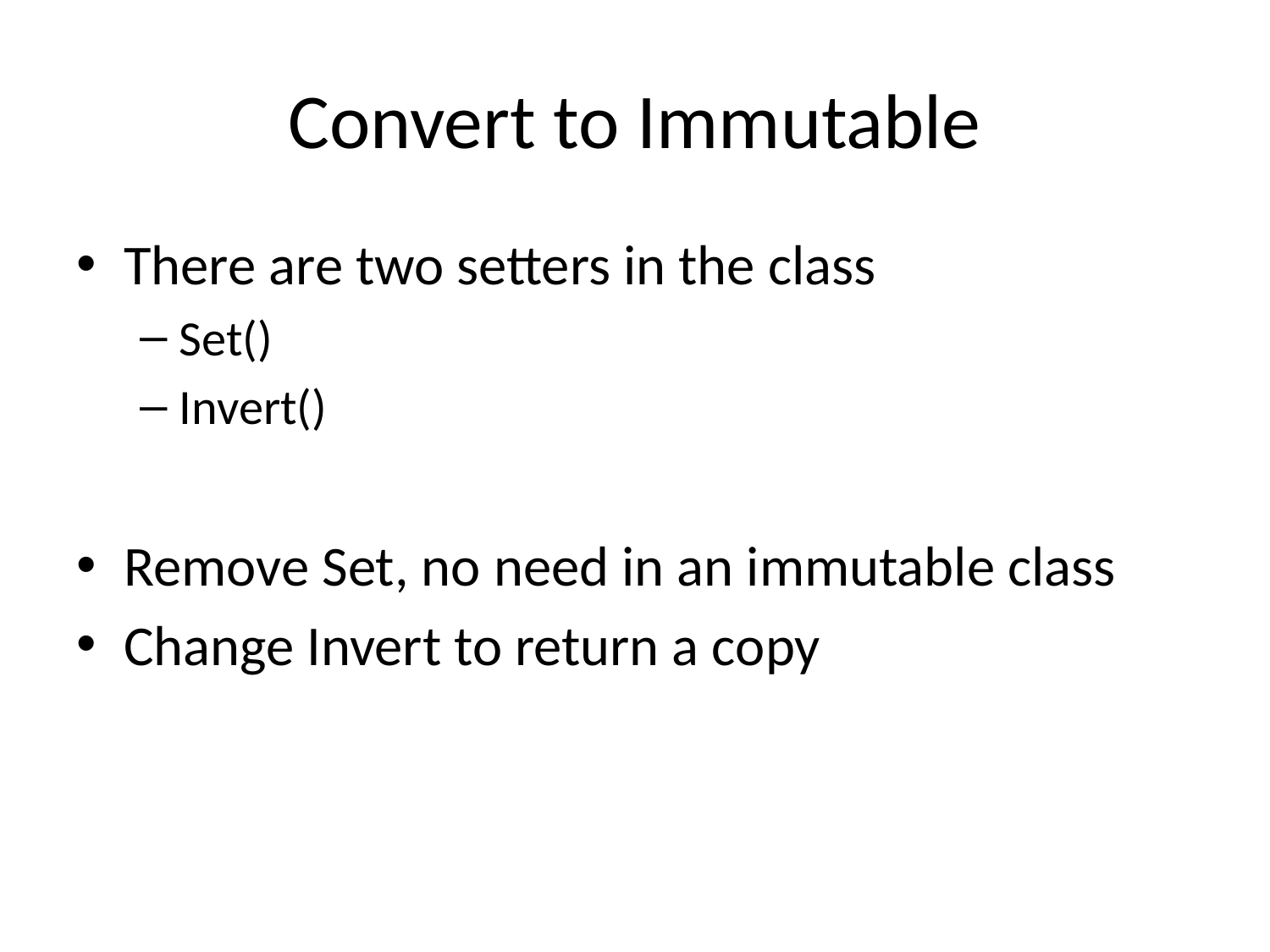

# Convert to Immutable
There are two setters in the class
Set()
Invert()

Remove Set, no need in an immutable class
Change Invert to return a copy